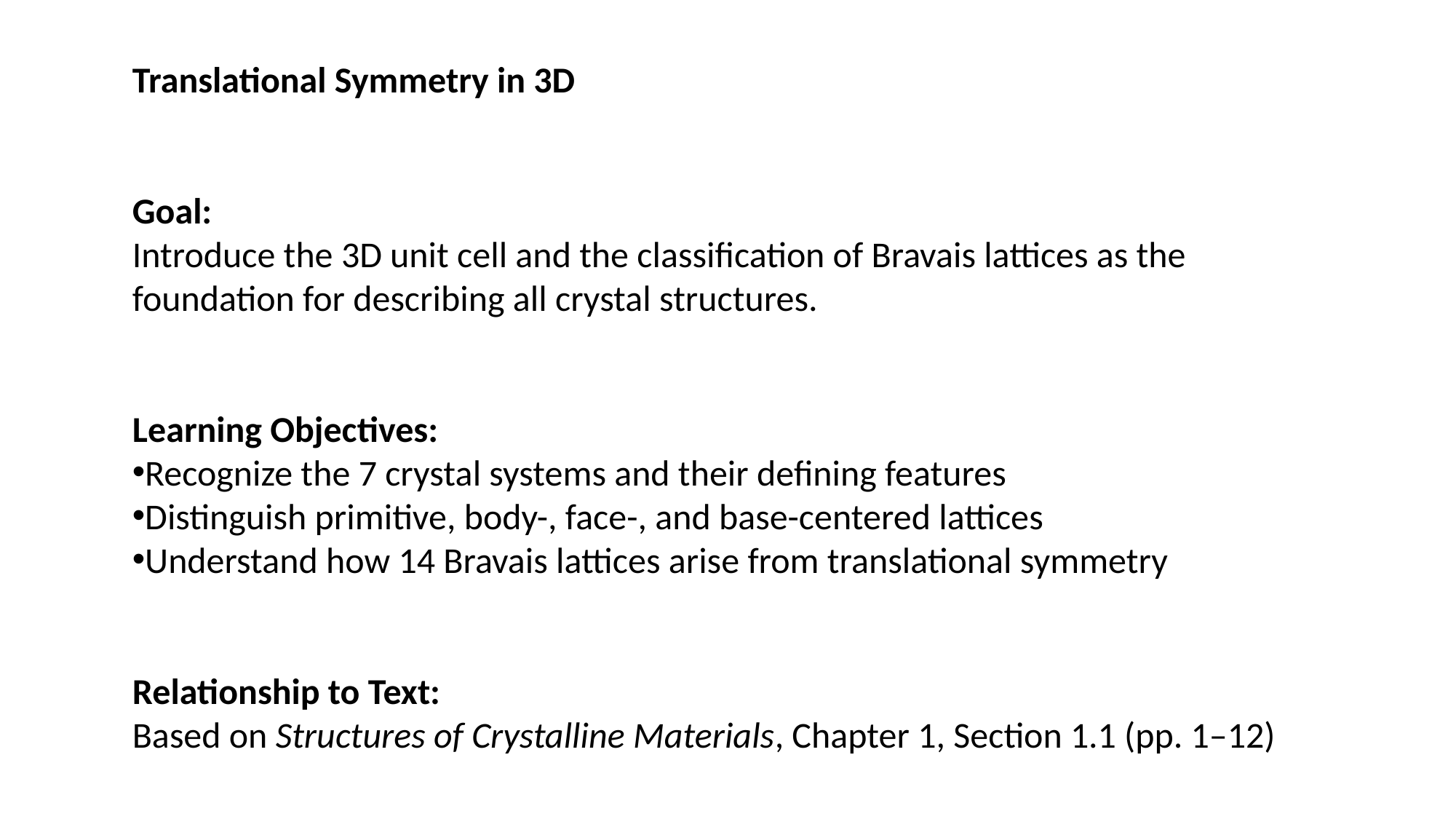

Translational Symmetry in 3D

Goal:
Introduce the 3D unit cell and the classification of Bravais lattices as the foundation for describing all crystal structures.

Learning Objectives:
Recognize the 7 crystal systems and their defining features
Distinguish primitive, body-, face-, and base-centered lattices
Understand how 14 Bravais lattices arise from translational symmetry

Relationship to Text:
Based on Structures of Crystalline Materials, Chapter 1, Section 1.1 (pp. 1–12)